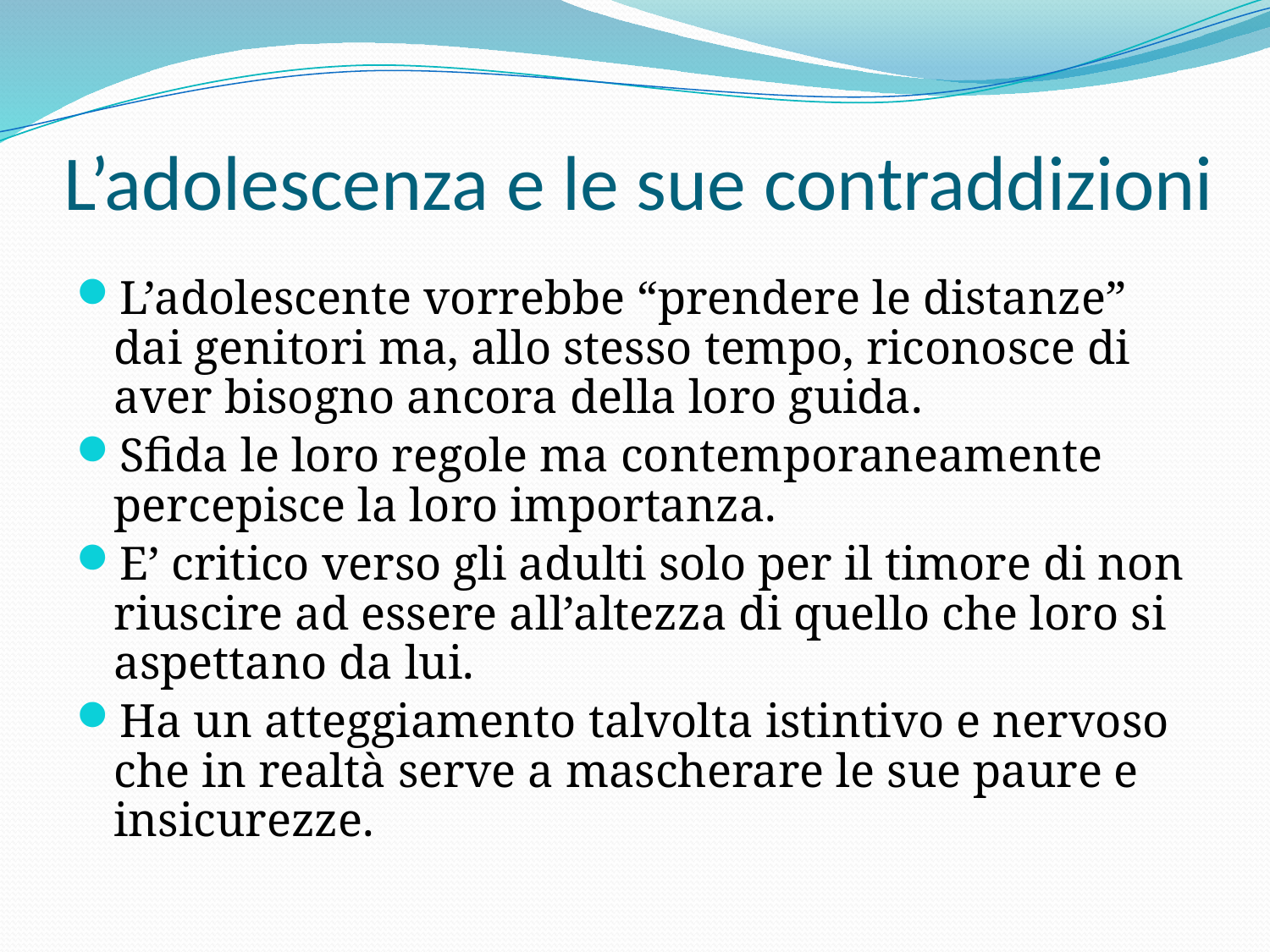

# L’adolescenza e le sue contraddizioni
L’adolescente vorrebbe “prendere le distanze” dai genitori ma, allo stesso tempo, riconosce di aver bisogno ancora della loro guida.
Sfida le loro regole ma contemporaneamente percepisce la loro importanza.
E’ critico verso gli adulti solo per il timore di non riuscire ad essere all’altezza di quello che loro si aspettano da lui.
Ha un atteggiamento talvolta istintivo e nervoso che in realtà serve a mascherare le sue paure e insicurezze.